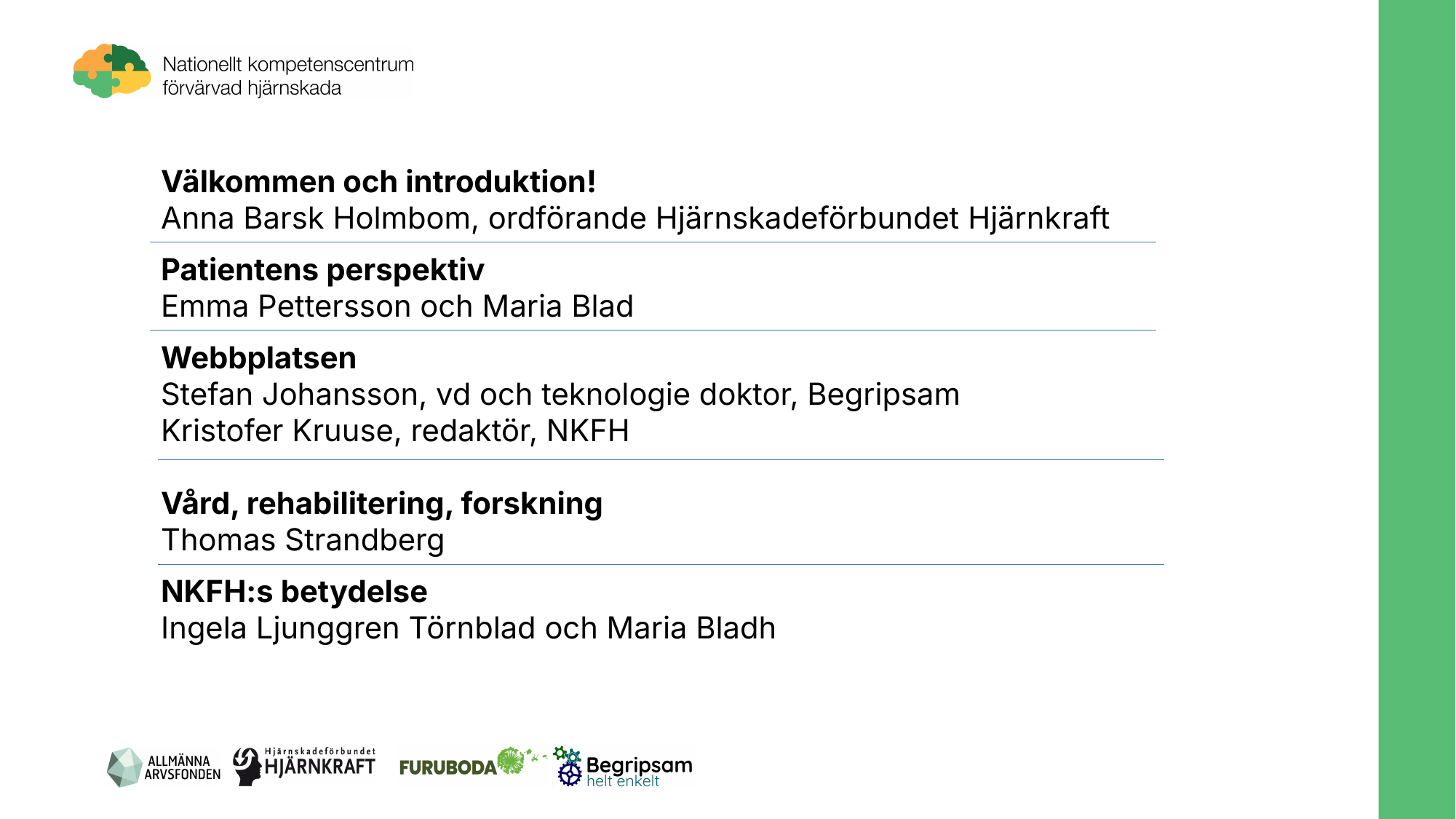

Välkommen och introduktion!
Anna Barsk Holmbom, ordförande Hjärnskadeförbundet Hjärnkraft
Patientens perspektiv
Emma Pettersson och Maria Blad
Webbplatsen
Stefan Johansson, vd och teknologie doktor, Begripsam
Kristofer Kruuse, redaktör, NKFH
Vård, rehabilitering, forskning
Thomas Strandberg
NKFH:s betydelse
Ingela Ljunggren Törnblad och Maria Bladh